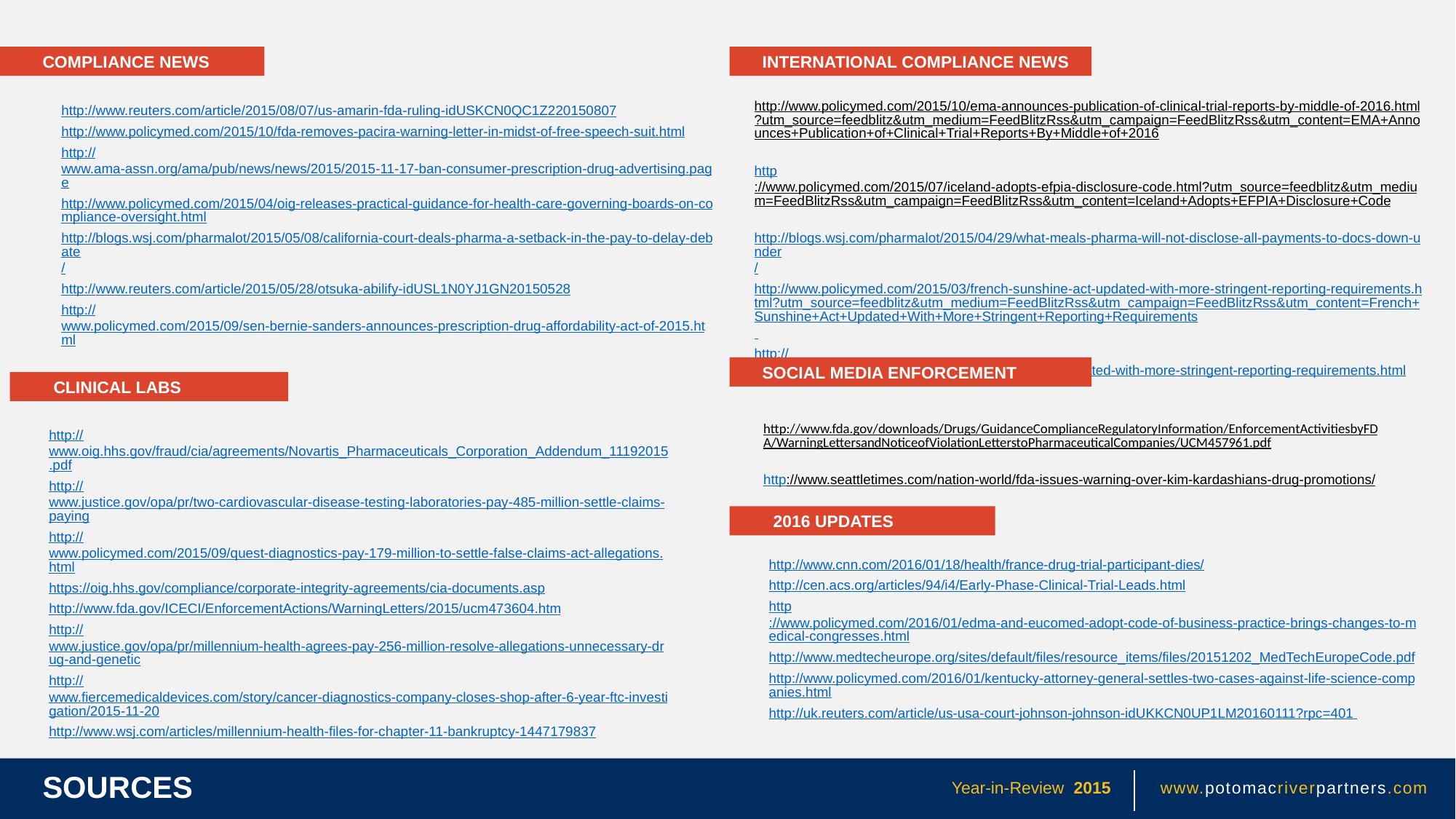

COMPLIANCE NEWS
INTERNATIONAL COMPLIANCE NEWS
http://www.policymed.com/2015/10/ema-announces-publication-of-clinical-trial-reports-by-middle-of-2016.html?utm_source=feedblitz&utm_medium=FeedBlitzRss&utm_campaign=FeedBlitzRss&utm_content=EMA+Announces+Publication+of+Clinical+Trial+Reports+By+Middle+of+2016
http://www.policymed.com/2015/07/iceland-adopts-efpia-disclosure-code.html?utm_source=feedblitz&utm_medium=FeedBlitzRss&utm_campaign=FeedBlitzRss&utm_content=Iceland+Adopts+EFPIA+Disclosure+Code
http://blogs.wsj.com/pharmalot/2015/04/29/what-meals-pharma-will-not-disclose-all-payments-to-docs-down-under/
http://www.policymed.com/2015/03/french-sunshine-act-updated-with-more-stringent-reporting-requirements.html?utm_source=feedblitz&utm_medium=FeedBlitzRss&utm_campaign=FeedBlitzRss&utm_content=French+Sunshine+Act+Updated+With+More+Stringent+Reporting+Requirements
http://www.policymed.com/2015/03/french-sunshine-act-updated-with-more-stringent-reporting-requirements.html

http://www.reuters.com/article/2015/08/07/us-amarin-fda-ruling-idUSKCN0QC1Z220150807
http://www.policymed.com/2015/10/fda-removes-pacira-warning-letter-in-midst-of-free-speech-suit.html
http://www.ama-assn.org/ama/pub/news/news/2015/2015-11-17-ban-consumer-prescription-drug-advertising.page
http://www.policymed.com/2015/04/oig-releases-practical-guidance-for-health-care-governing-boards-on-compliance-oversight.html
http://blogs.wsj.com/pharmalot/2015/05/08/california-court-deals-pharma-a-setback-in-the-pay-to-delay-debate/
http://www.reuters.com/article/2015/05/28/otsuka-abilify-idUSL1N0YJ1GN20150528
http://www.policymed.com/2015/09/sen-bernie-sanders-announces-prescription-drug-affordability-act-of-2015.html

SOCIAL MEDIA ENFORCEMENT
CLINICAL LABS
http://www.fda.gov/downloads/Drugs/GuidanceComplianceRegulatoryInformation/EnforcementActivitiesbyFDA/WarningLettersandNoticeofViolationLetterstoPharmaceuticalCompanies/UCM457961.pdf
http://www.seattletimes.com/nation-world/fda-issues-warning-over-kim-kardashians-drug-promotions/
http://www.oig.hhs.gov/fraud/cia/agreements/Novartis_Pharmaceuticals_Corporation_Addendum_11192015.pdf
http://www.justice.gov/opa/pr/two-cardiovascular-disease-testing-laboratories-pay-485-million-settle-claims-paying
http://www.policymed.com/2015/09/quest-diagnostics-pay-179-million-to-settle-false-claims-act-allegations.html
https://oig.hhs.gov/compliance/corporate-integrity-agreements/cia-documents.asp
http://www.fda.gov/ICECI/EnforcementActions/WarningLetters/2015/ucm473604.htm
http://www.justice.gov/opa/pr/millennium-health-agrees-pay-256-million-resolve-allegations-unnecessary-drug-and-genetic
http://www.fiercemedicaldevices.com/story/cancer-diagnostics-company-closes-shop-after-6-year-ftc-investigation/2015-11-20
http://www.wsj.com/articles/millennium-health-files-for-chapter-11-bankruptcy-1447179837

2016 UPDATES
http://www.cnn.com/2016/01/18/health/france-drug-trial-participant-dies/
http://cen.acs.org/articles/94/i4/Early-Phase-Clinical-Trial-Leads.html
http://www.policymed.com/2016/01/edma-and-eucomed-adopt-code-of-business-practice-brings-changes-to-medical-congresses.html
http://www.medtecheurope.org/sites/default/files/resource_items/files/20151202_MedTechEuropeCode.pdf
http://www.policymed.com/2016/01/kentucky-attorney-general-settles-two-cases-against-life-science-companies.html
http://uk.reuters.com/article/us-usa-court-johnson-johnson-idUKKCN0UP1LM20160111?rpc=401

Year-in-Review  2015
www.potomacriverpartners.com
SOURCES